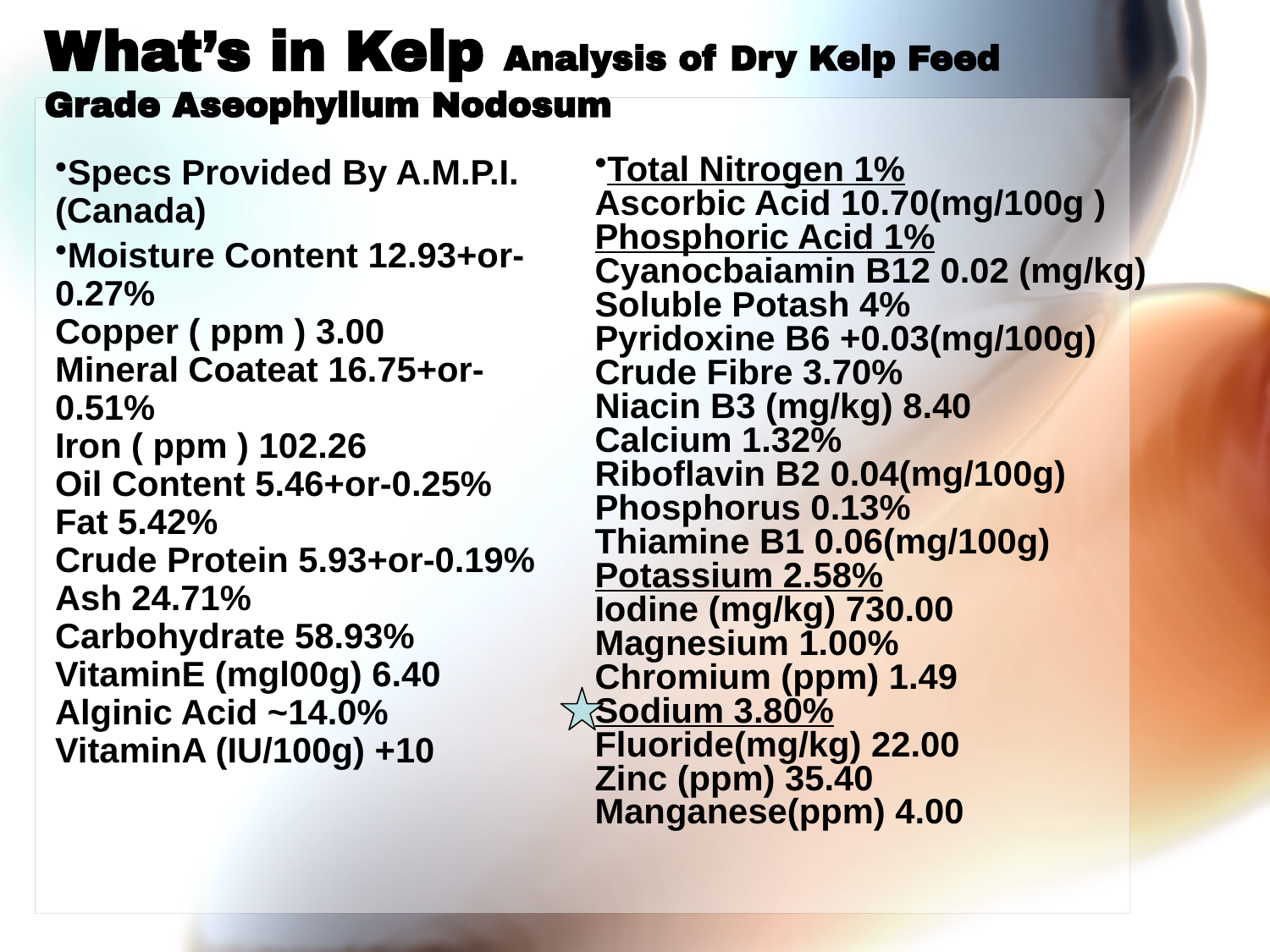

# What’s in Kelp Analysis of Dry Kelp Feed Grade Aseophyllum Nodosum
Specs Provided By A.M.P.I.(Canada)
Moisture Content 12.93+or-0.27%
Copper ( ppm ) 3.00
Mineral Coateat 16.75+or-0.51%
Iron ( ppm ) 102.26
Oil Content 5.46+or-0.25%
Fat 5.42%
Crude Protein 5.93+or-0.19%
Ash 24.71%
Carbohydrate 58.93%
VitaminE (mgl00g) 6.40
Alginic Acid ~14.0%
VitaminA (IU/100g) +10
Total Nitrogen 1%
Ascorbic Acid 10.70(mg/100g )
Phosphoric Acid 1%
Cyanocbaiamin B12 0.02 (mg/kg)
Soluble Potash 4%
Pyridoxine B6 +0.03(mg/100g)
Crude Fibre 3.70%
Niacin B3 (mg/kg) 8.40
Calcium 1.32%
Riboflavin B2 0.04(mg/100g)
Phosphorus 0.13%
Thiamine B1 0.06(mg/100g)
Potassium 2.58%
Iodine (mg/kg) 730.00
Magnesium 1.00%
Chromium (ppm) 1.49
Sodium 3.80%
Fluoride(mg/kg) 22.00
Zinc (ppm) 35.40
Manganese(ppm) 4.00